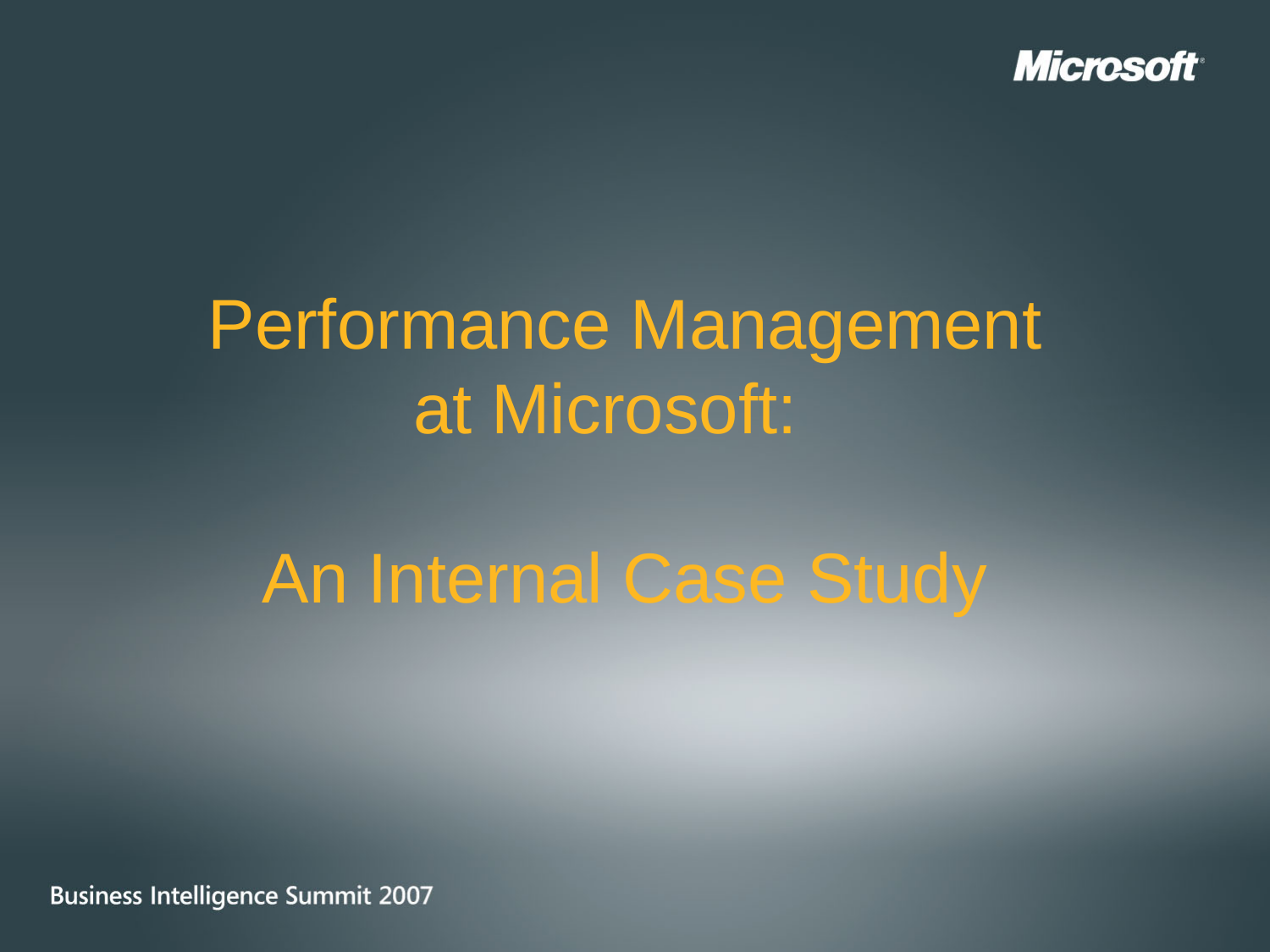

# Performance Management at Microsoft: An Internal Case Study